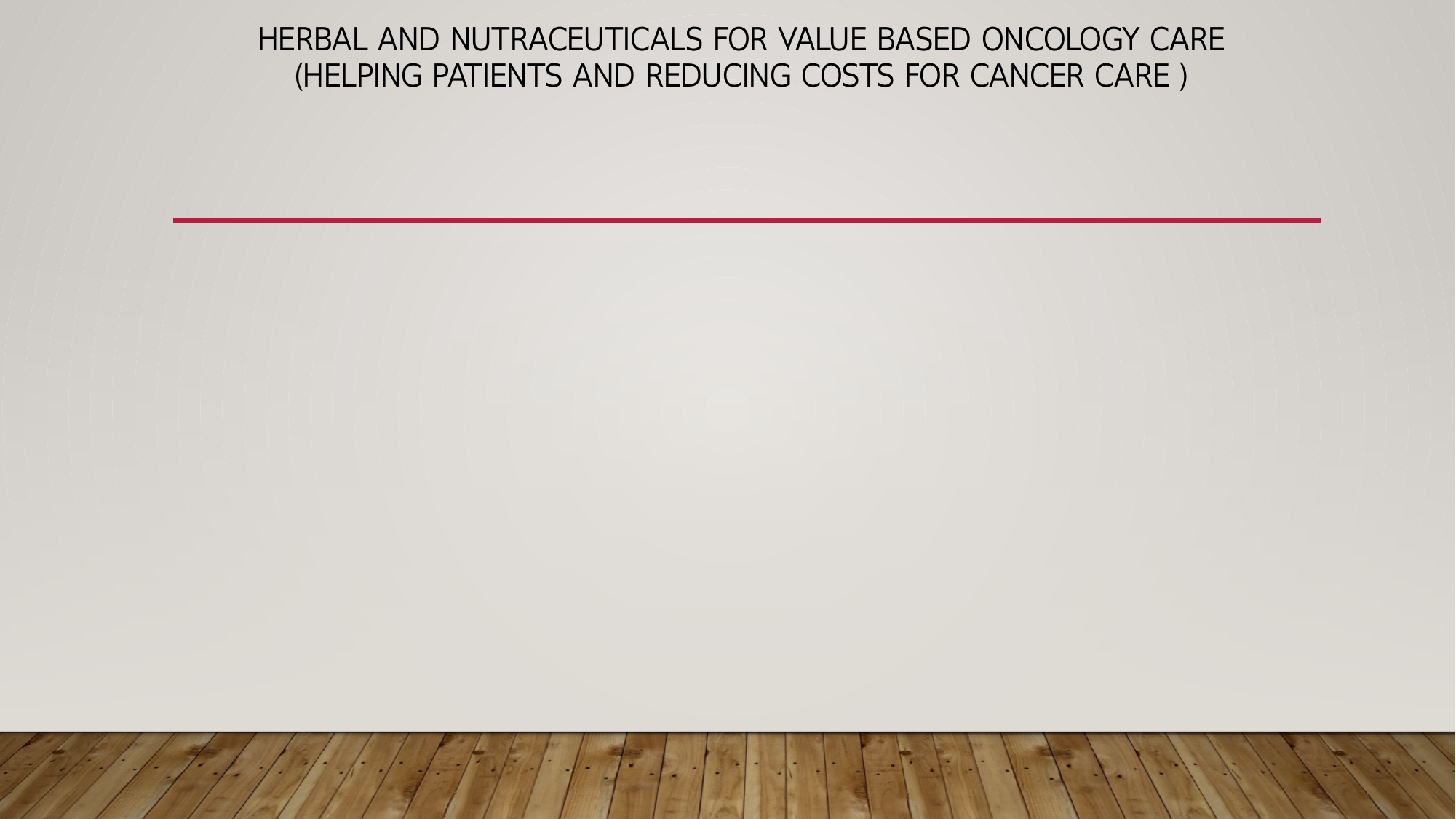

# Herbal and Nutraceuticals for value based Oncology care (helping patients and reducing costs for cancer care )